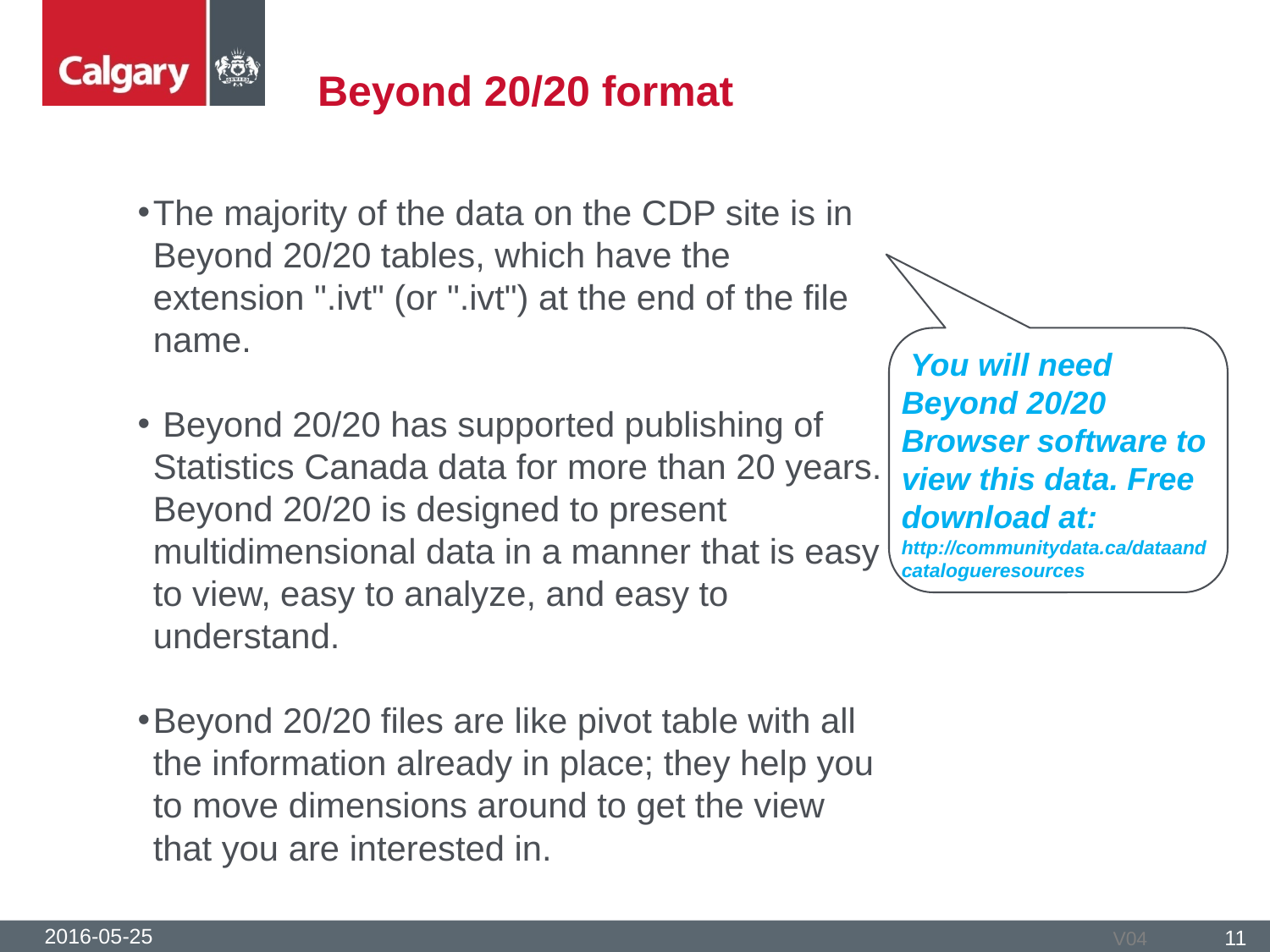

# Beyond 20/20 format
The majority of the data on the CDP site is in Beyond 20/20 tables, which have the extension ".ivt" (or ".ivt") at the end of the file name.

 Beyond 20/20 has supported publishing of Statistics Canada data for more than 20 years. Beyond 20/20 is designed to present multidimensional data in a manner that is easy to view, easy to analyze, and easy to understand.

Beyond 20/20 files are like pivot table with all the information already in place; they help you to move dimensions around to get the view that you are interested in.

 You will need Beyond 20/20 Browser software to view this data. Free download at: http://communitydata.ca/dataandcatalogueresources
2016-05-25
11